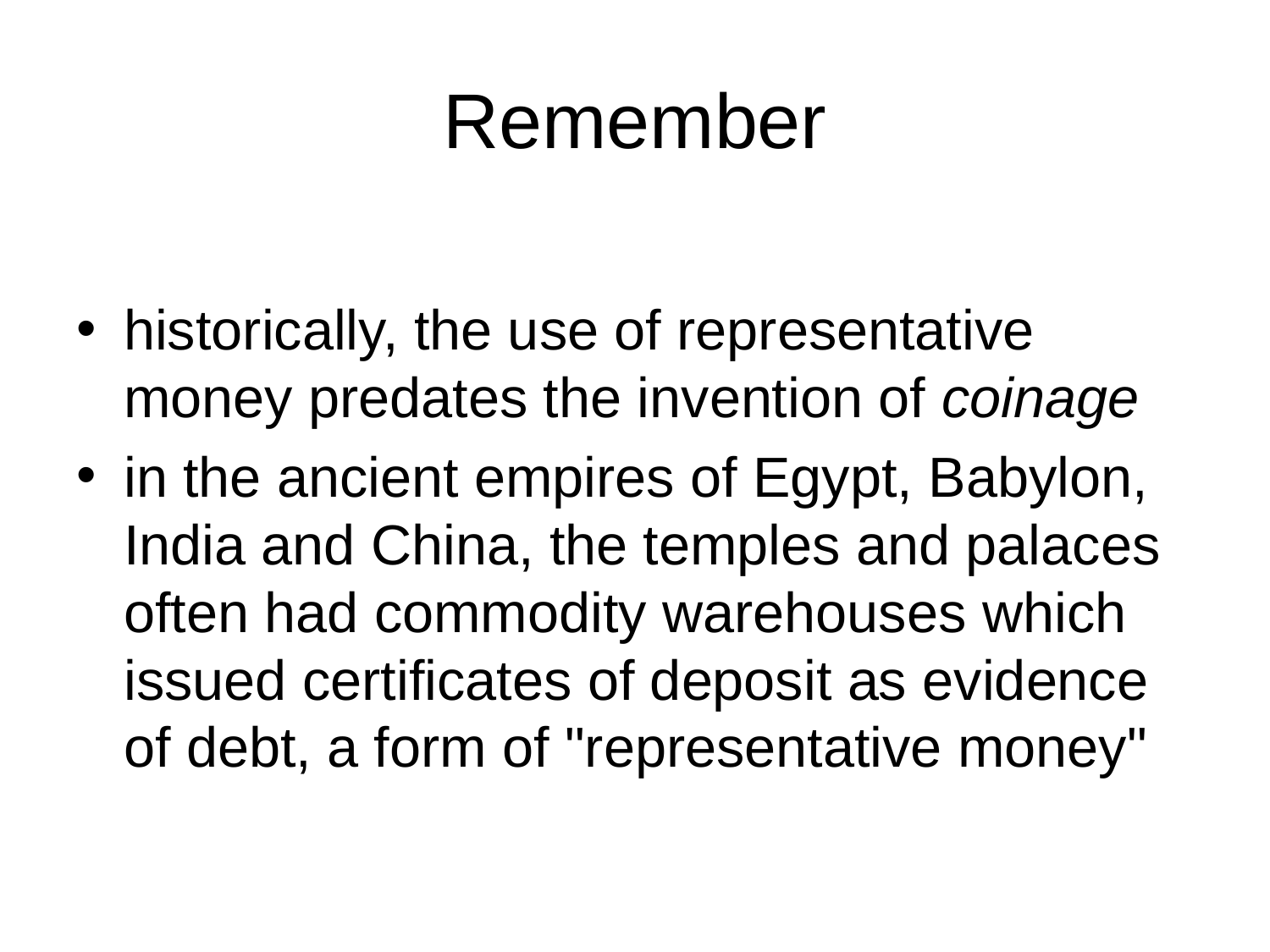

# Remember
historically, the use of representative money predates the invention of coinage
in the ancient empires of Egypt, Babylon, India and China, the temples and palaces often had commodity warehouses which issued certificates of deposit as evidence of debt, a form of "representative money"